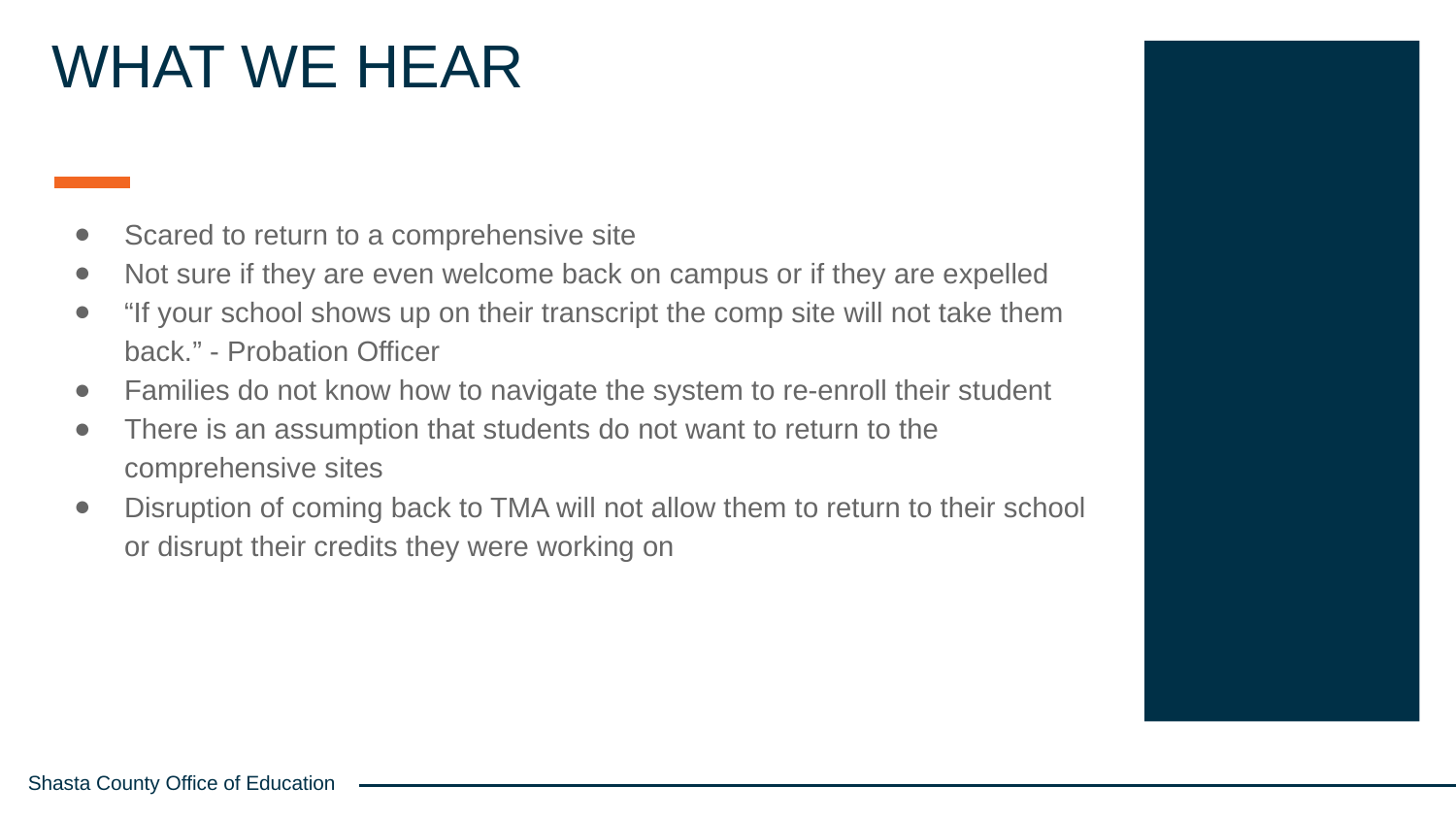

WHAT WE HEAR

Scared to return to a comprehensive site
Not sure if they are even welcome back on campus or if they are expelled
“If your school shows up on their transcript the comp site will not take them back.” - Probation Officer
Families do not know how to navigate the system to re-enroll their student
There is an assumption that students do not want to return to the comprehensive sites
Disruption of coming back to TMA will not allow them to return to their school or disrupt their credits they were working on